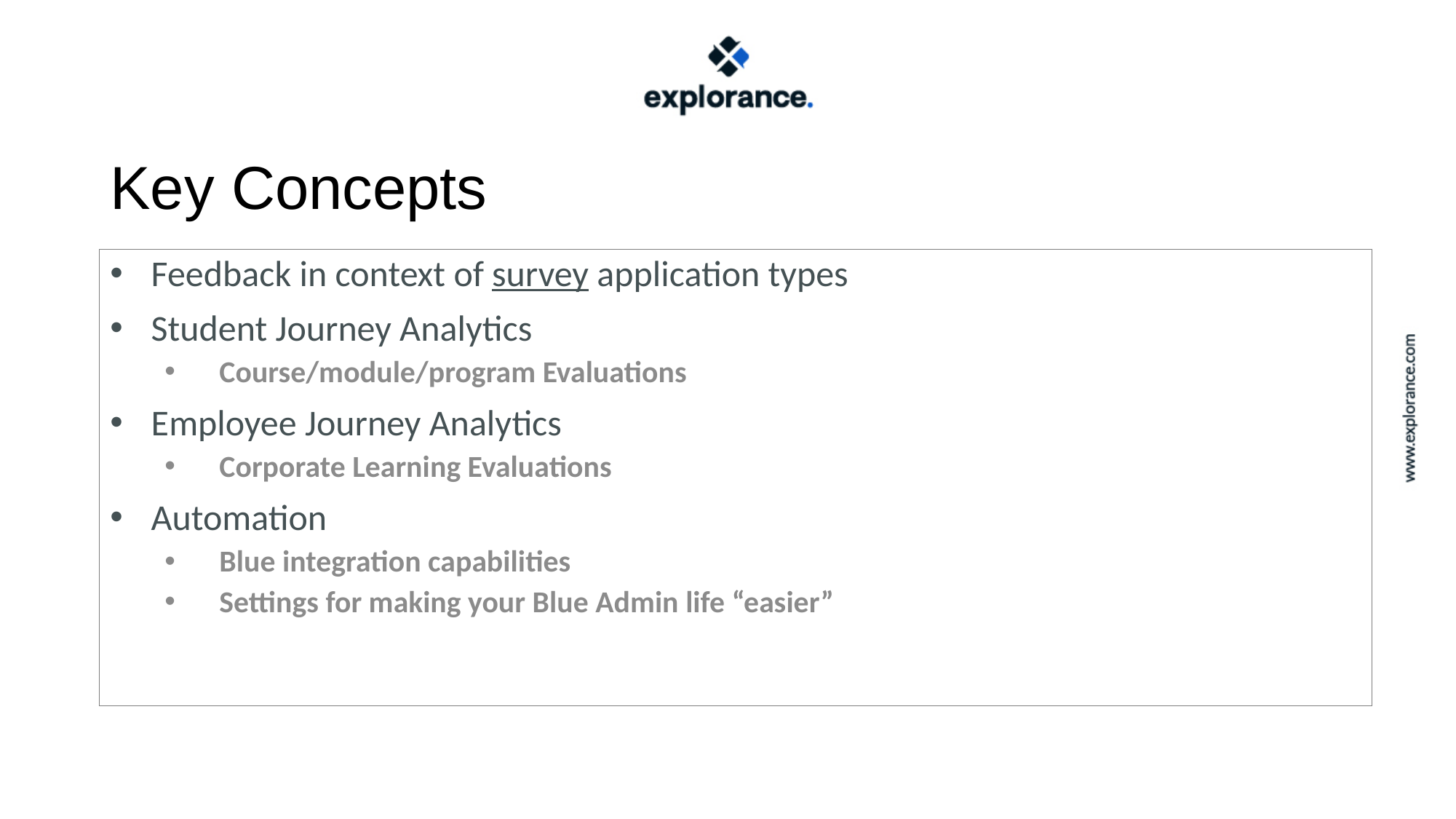

# Key Concepts
Feedback in context of survey application types
Student Journey Analytics
Course/module/program Evaluations
Employee Journey Analytics
Corporate Learning Evaluations
Automation
Blue integration capabilities
Settings for making your Blue Admin life “easier”